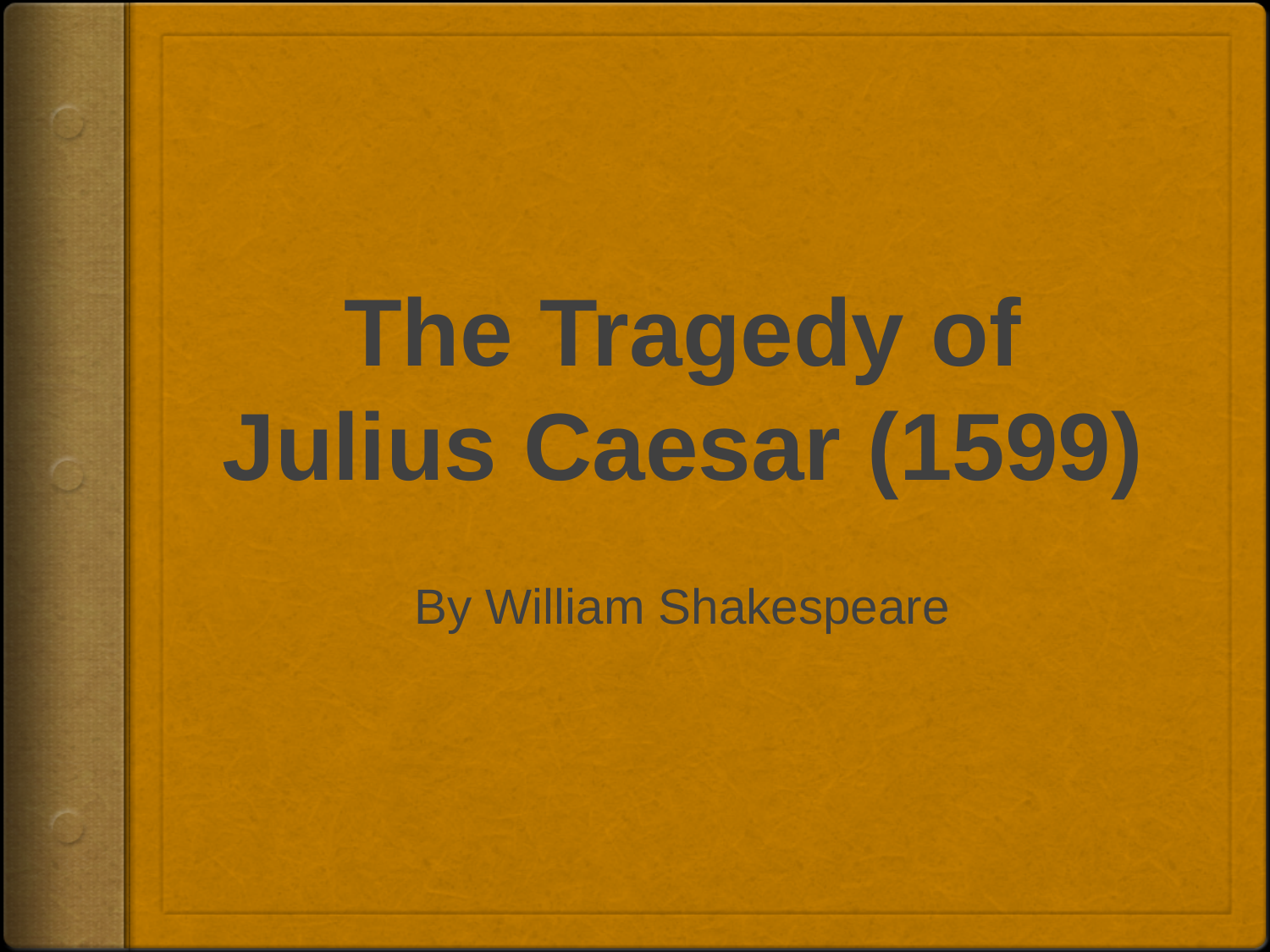

# The Tragedy of Julius Caesar (1599)

By William Shakespeare